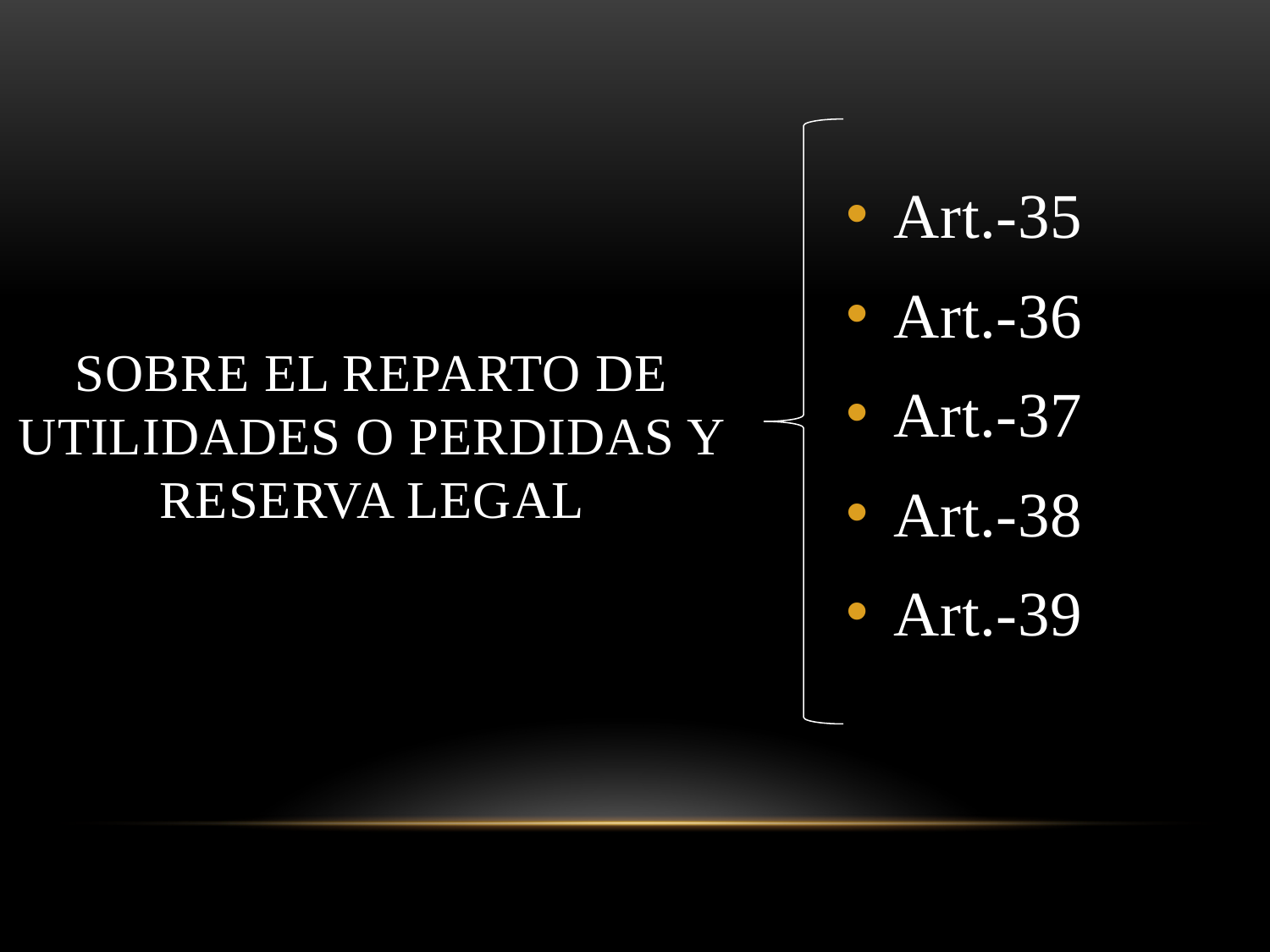

Art.-35
Art.-36
Art.-37
Art.-38
Art.-39
# SOBRE EL REPARTO DE UTILIDADES O PERDIDAS y reserva legal